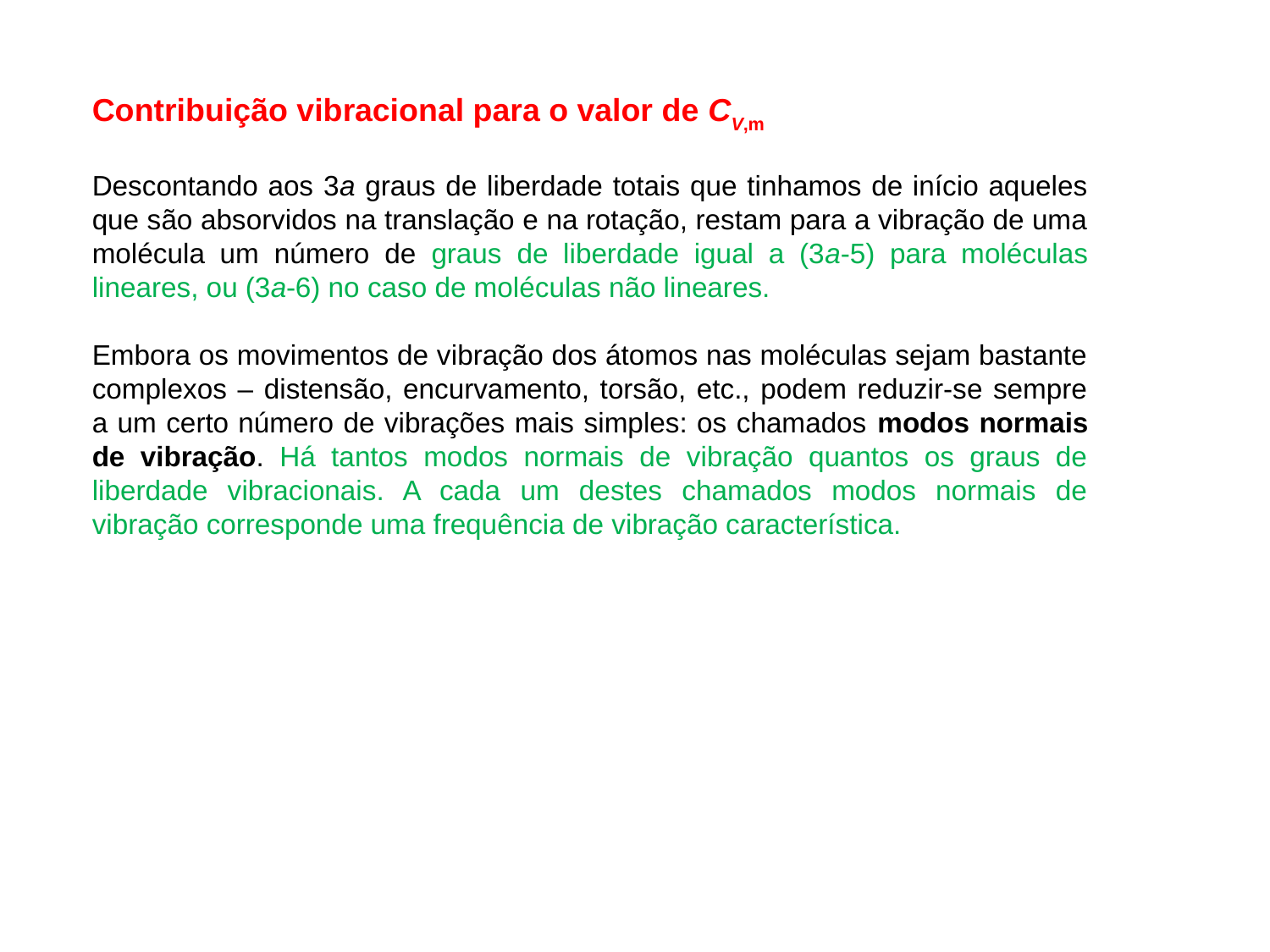

Contribuição vibracional para o valor de CV,m

Descontando aos 3a graus de liberdade totais que tinhamos de início aqueles que são absorvidos na translação e na rotação, restam para a vibração de uma molécula um número de graus de liberdade igual a (3a-5) para moléculas lineares, ou (3a-6) no caso de moléculas não lineares.

Embora os movimentos de vibração dos átomos nas moléculas sejam bastante complexos – distensão, encurvamento, torsão, etc., podem reduzir-se sempre a um certo número de vibrações mais simples: os chamados modos normais de vibração. Há tantos modos normais de vibração quantos os graus de liberdade vibracionais. A cada um destes chamados modos normais de vibração corresponde uma frequência de vibração característica.